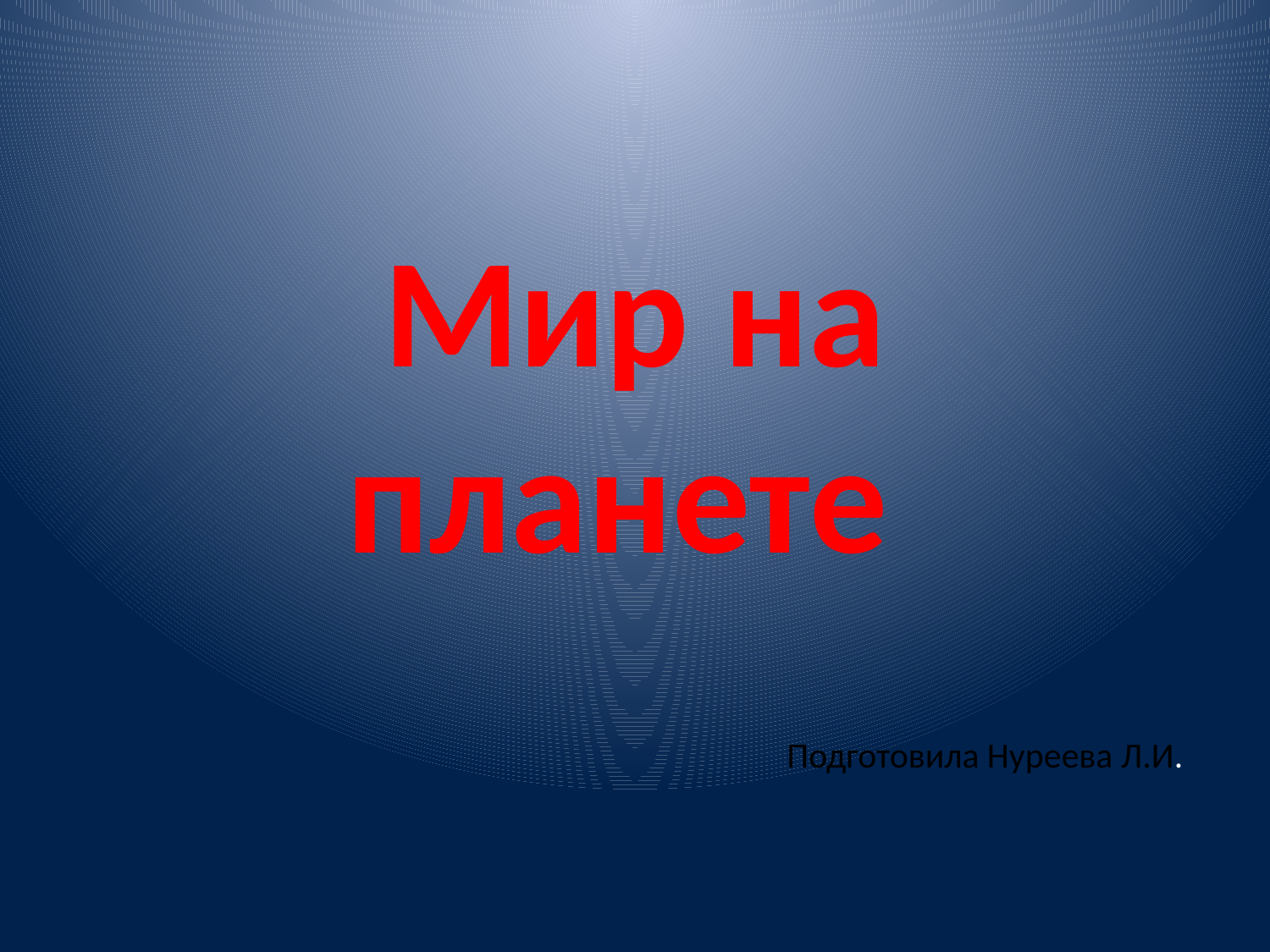

# Мир на планете
Подготовила Нуреева Л.И.